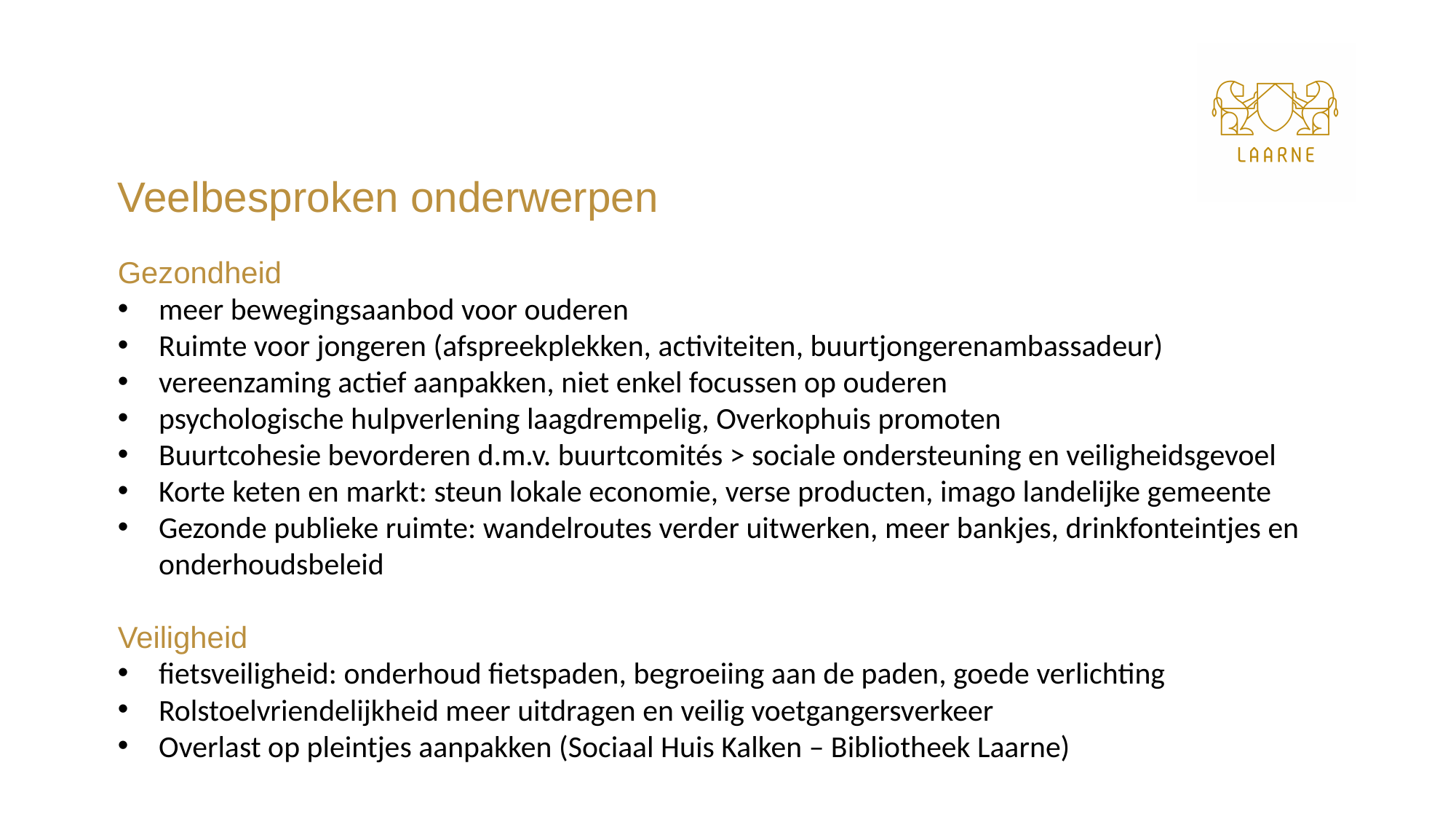

Veelbesproken onderwerpen

Gezondheid
meer bewegingsaanbod voor ouderen
Ruimte voor jongeren (afspreekplekken, activiteiten, buurtjongerenambassadeur)
vereenzaming actief aanpakken, niet enkel focussen op ouderen
psychologische hulpverlening laagdrempelig, Overkophuis promoten
Buurtcohesie bevorderen d.m.v. buurtcomités > sociale ondersteuning en veiligheidsgevoel
Korte keten en markt: steun lokale economie, verse producten, imago landelijke gemeente
Gezonde publieke ruimte: wandelroutes verder uitwerken, meer bankjes, drinkfonteintjes en onderhoudsbeleid

Veiligheid
fietsveiligheid: onderhoud fietspaden, begroeiing aan de paden, goede verlichting
Rolstoelvriendelijkheid meer uitdragen en veilig voetgangersverkeer
Overlast op pleintjes aanpakken (Sociaal Huis Kalken – Bibliotheek Laarne)